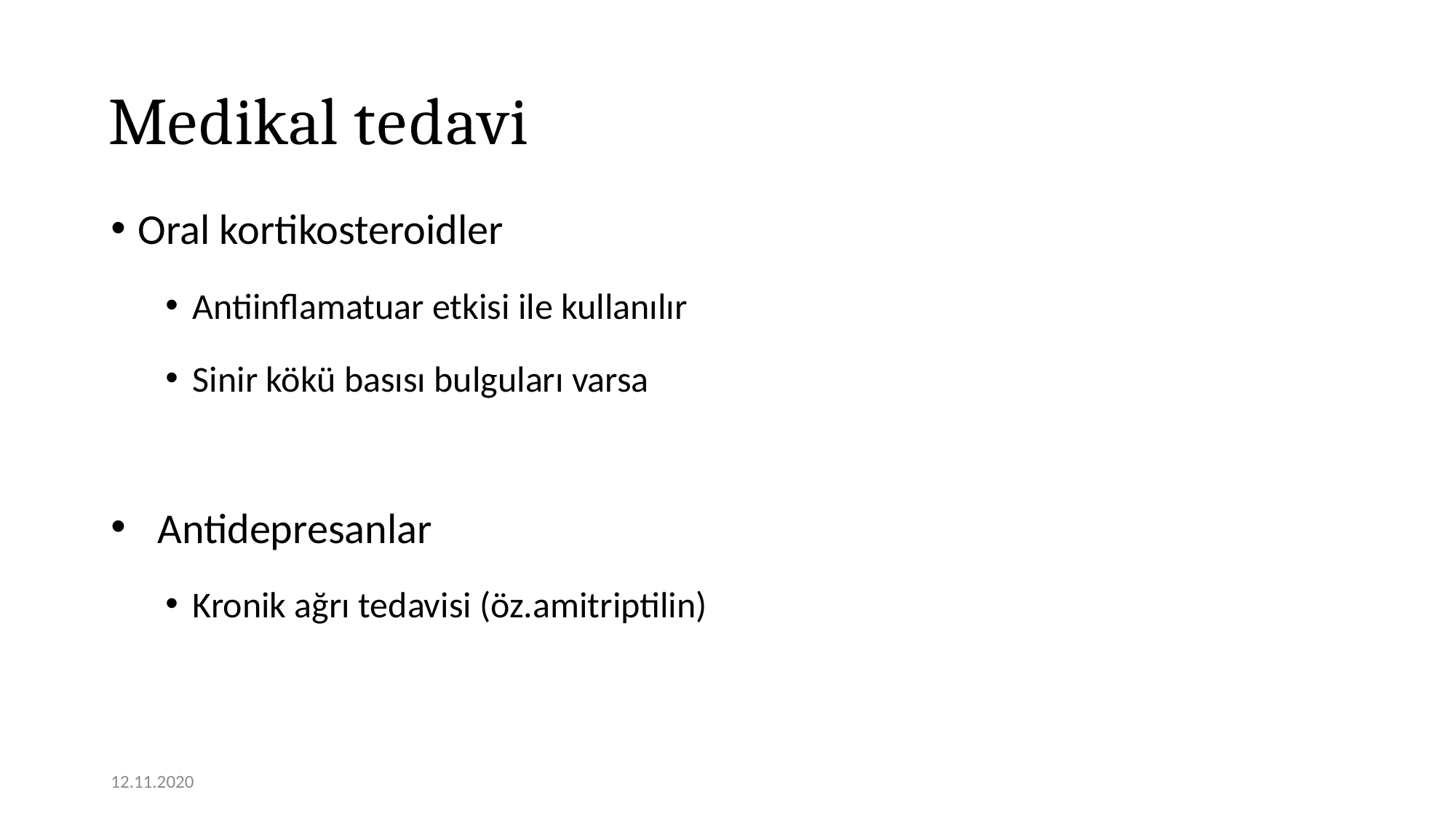

# Medikal tedavi
Oral kortikosteroidler
Antiinflamatuar etkisi ile kullanılır
Sinir kökü basısı bulguları varsa

  Antidepresanlar
Kronik ağrı tedavisi (öz.amitriptilin)

12.11.2020